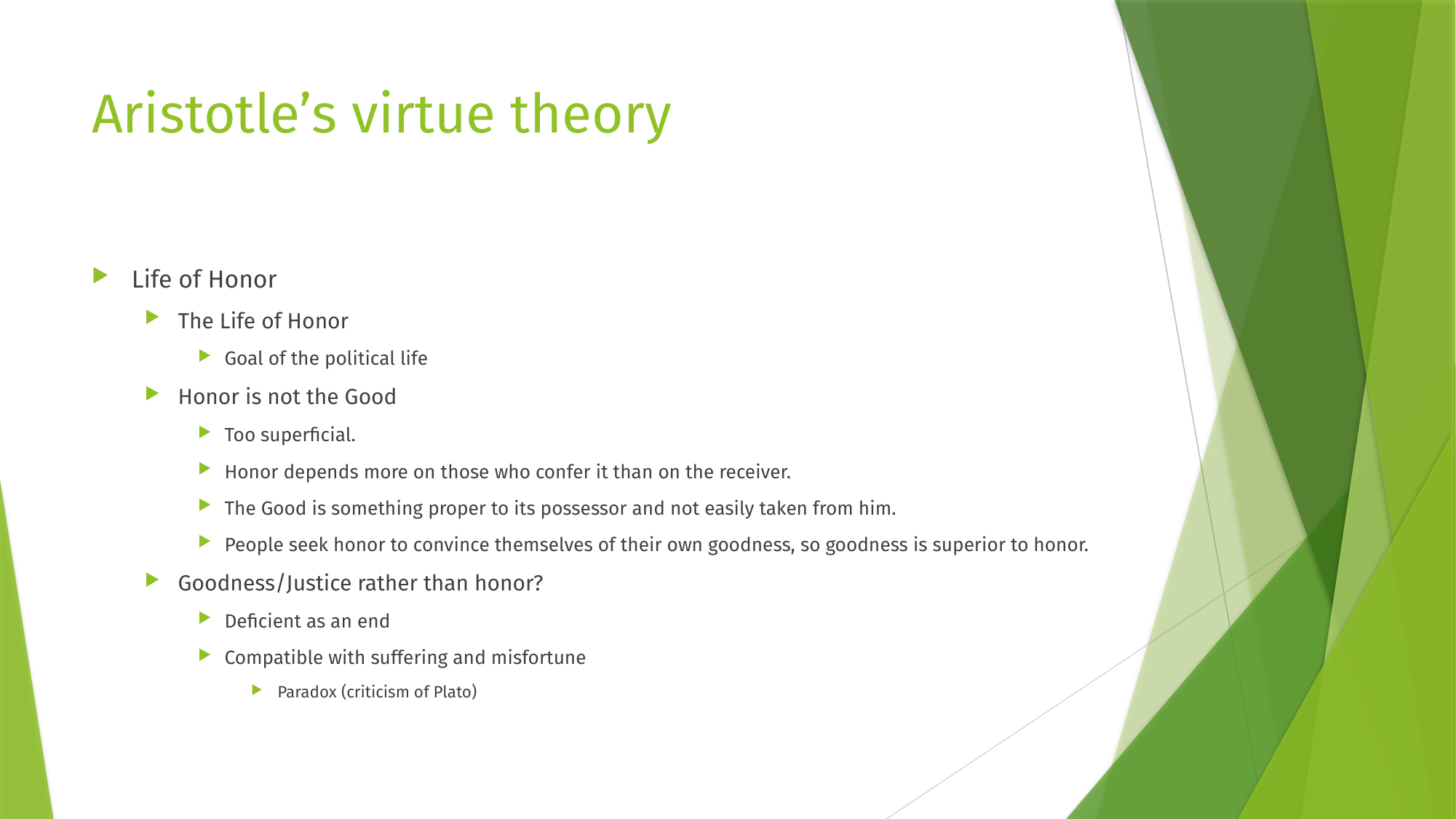

# Aristotle’s virtue theory
Life of Honor
The Life of Honor
Goal of the political life
Honor is not the Good
Too superficial.
Honor depends more on those who confer it than on the receiver.
The Good is something proper to its possessor and not easily taken from him.
People seek honor to convince themselves of their own goodness, so goodness is superior to honor.
Goodness/Justice rather than honor?
Deficient as an end
Compatible with suffering and misfortune
Paradox (criticism of Plato)